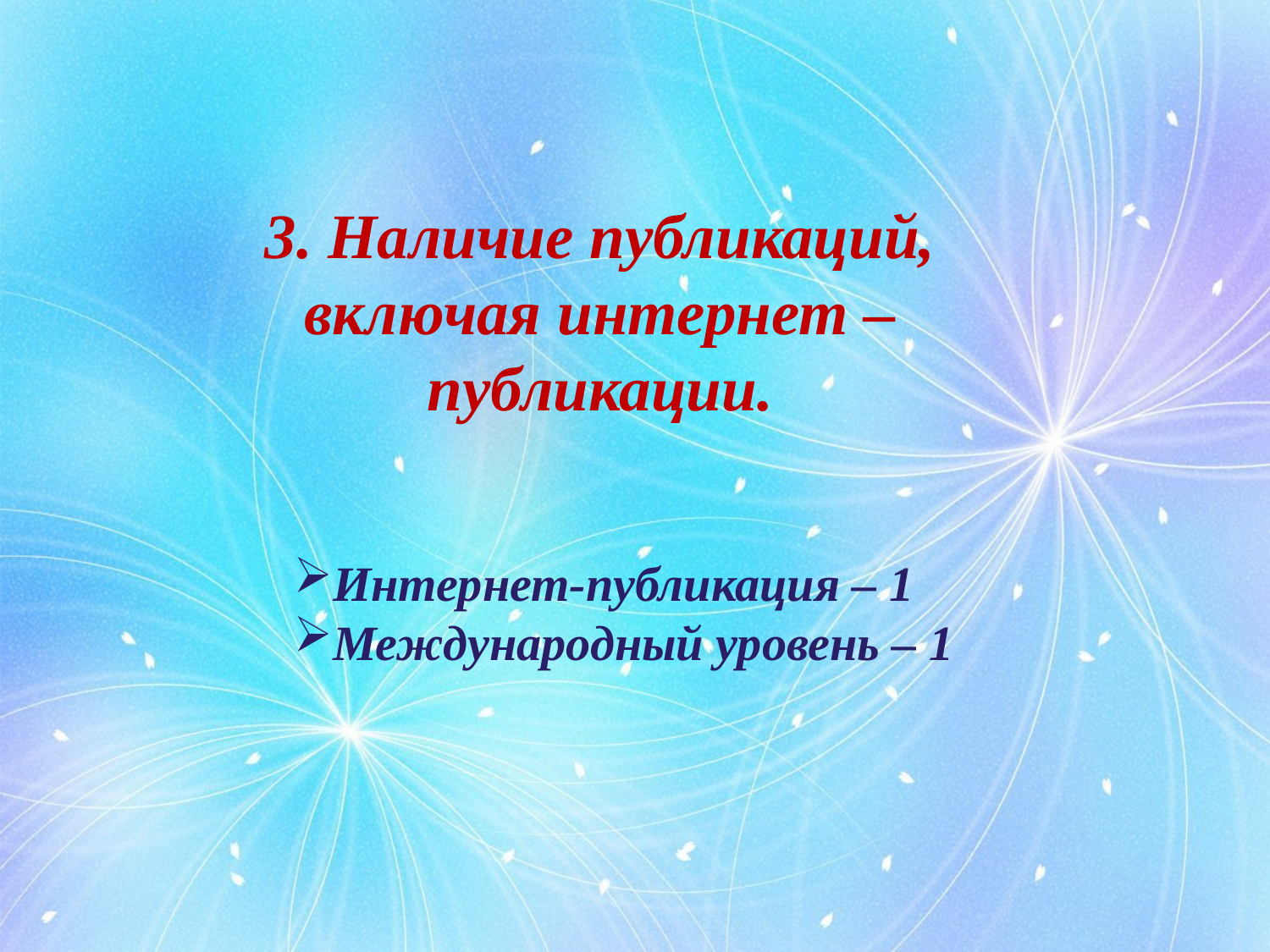

3. Наличие публикаций, включая интернет – публикации.
Интернет-публикация – 1
Международный уровень – 1